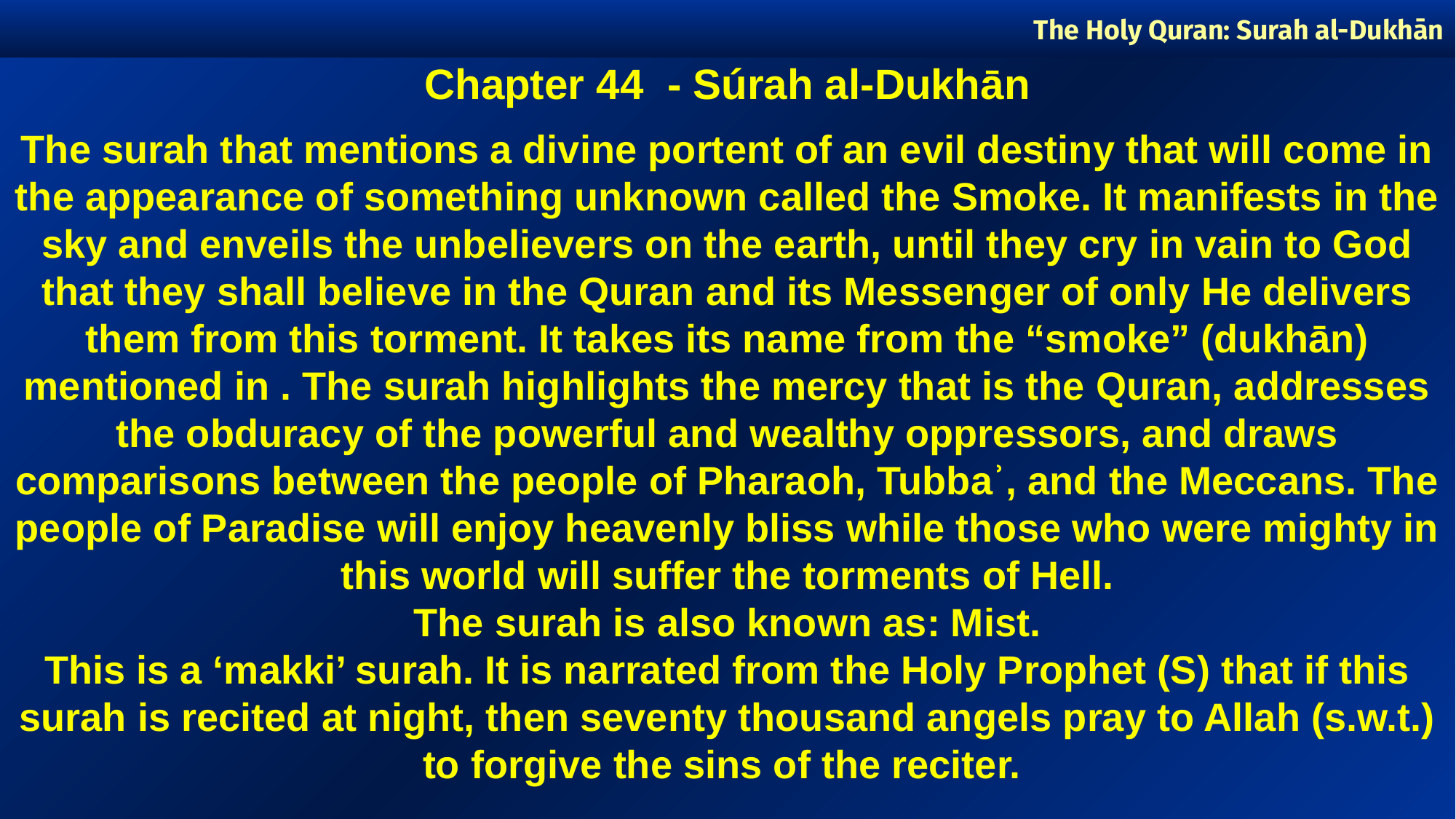

The Holy Quran: Surah al-Dukhān
Chapter 44  - Súrah al-Dukhān

The surah that mentions a divine portent of an evil destiny that will come in the appearance of something unknown called the Smoke. It manifests in the sky and enveils the unbelievers on the earth, until they cry in vain to God that they shall believe in the Quran and its Messenger of only He delivers them from this torment. It takes its name from the “smoke” (dukhān) mentioned in . The surah highlights the mercy that is the Quran, addresses the obduracy of the powerful and wealthy oppressors, and draws comparisons between the people of Pharaoh, Tubbaʾ, and the Meccans. The people of Paradise will enjoy heavenly bliss while those who were mighty in this world will suffer the torments of Hell.
The surah is also known as: Mist.
This is a ‘makki’ surah. It is narrated from the Holy Prophet (S) that if this surah is recited at night, then seventy thousand angels pray to Allah (s.w.t.) to forgive the sins of the reciter.